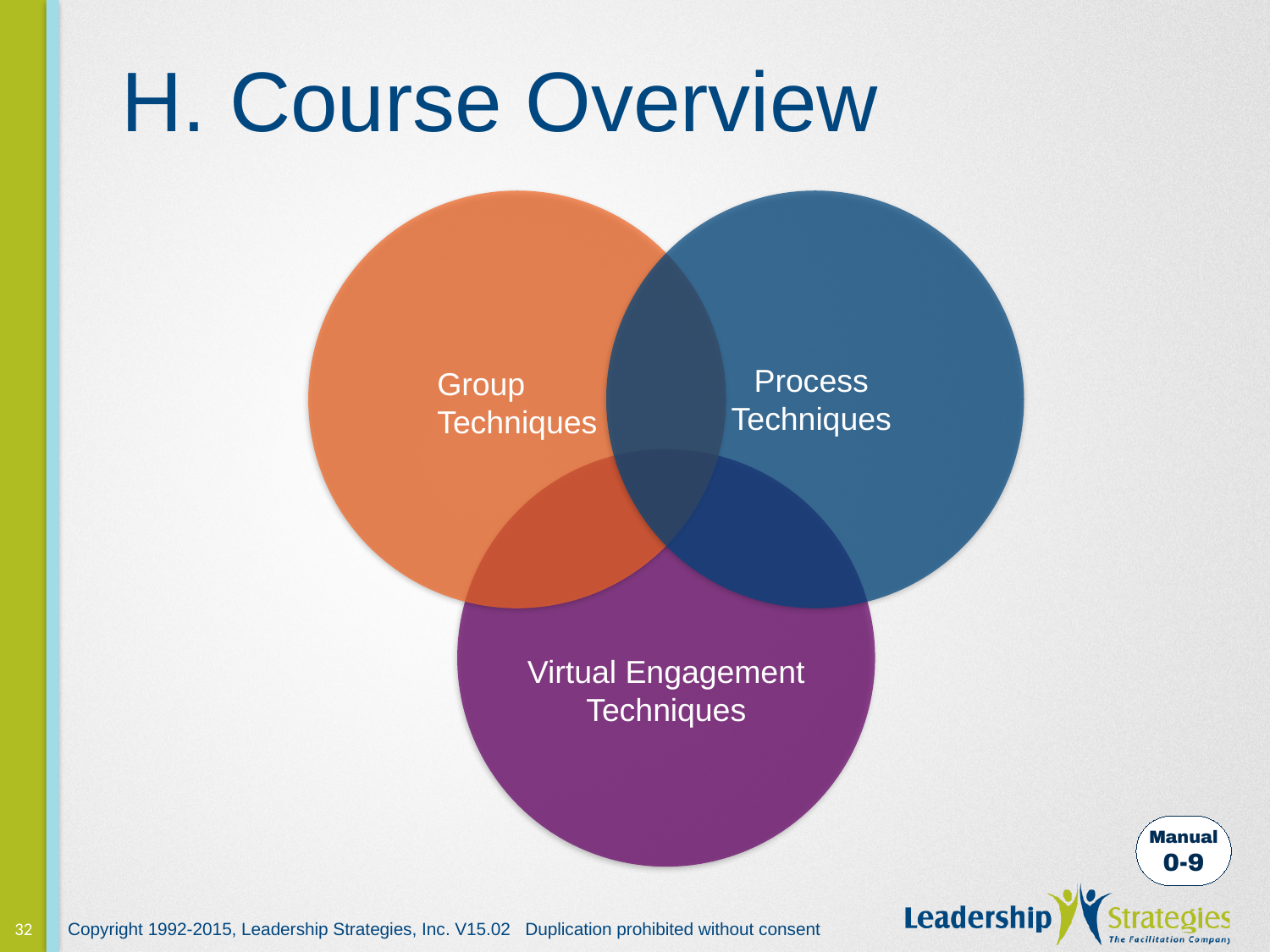

# H. Course Overview

Process
Techniques

Group
Techniques

Virtual Engagement
Techniques
Manual
0-9
32